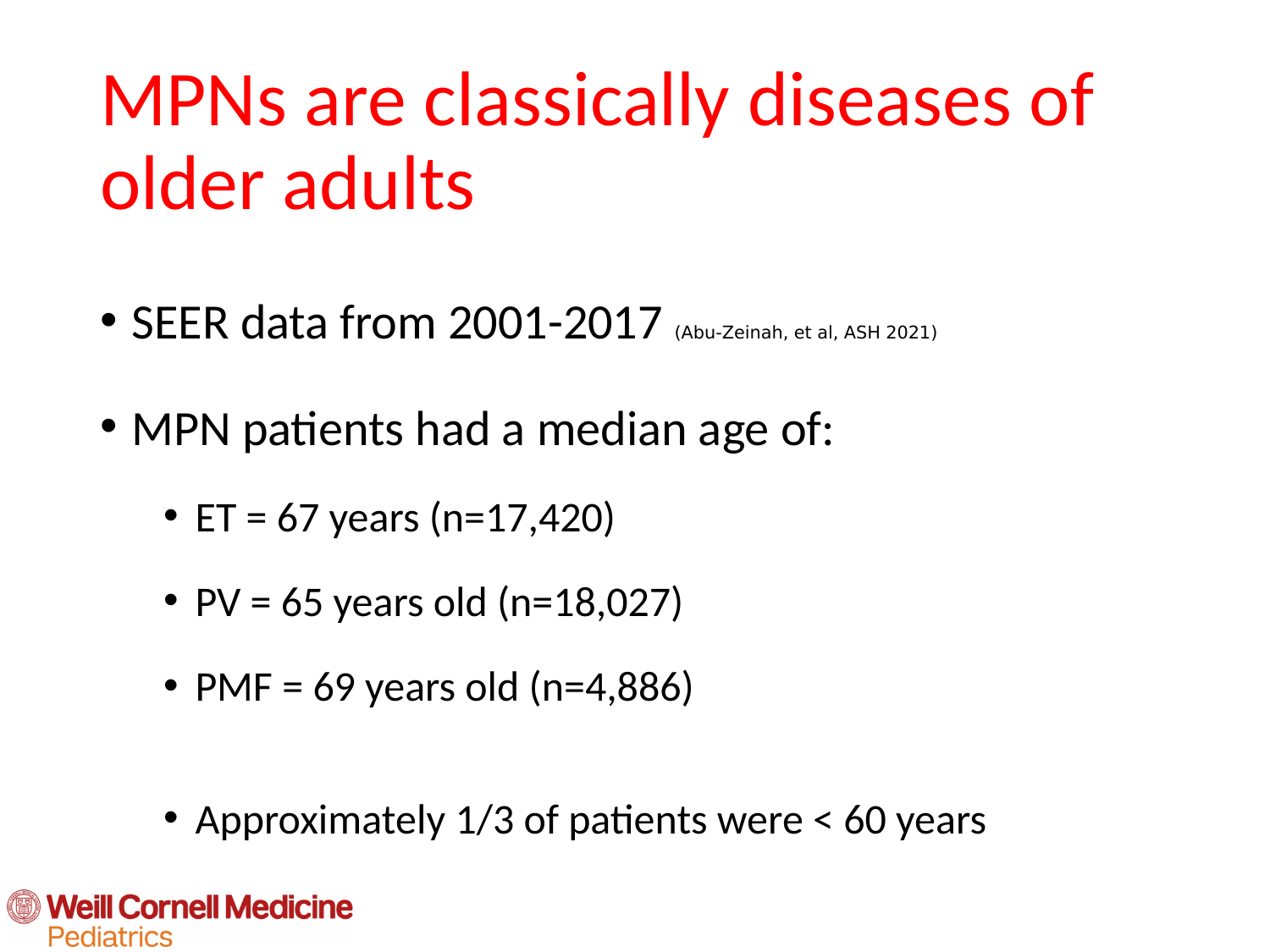

# MPNs are classically diseases of older adults
SEER data from 2001-2017 (Abu-Zeinah, et al, ASH 2021)
MPN patients had a median age of:
ET = 67 years (n=17,420)
PV = 65 years old (n=18,027)
PMF = 69 years old (n=4,886)

Approximately 1/3 of patients were < 60 years